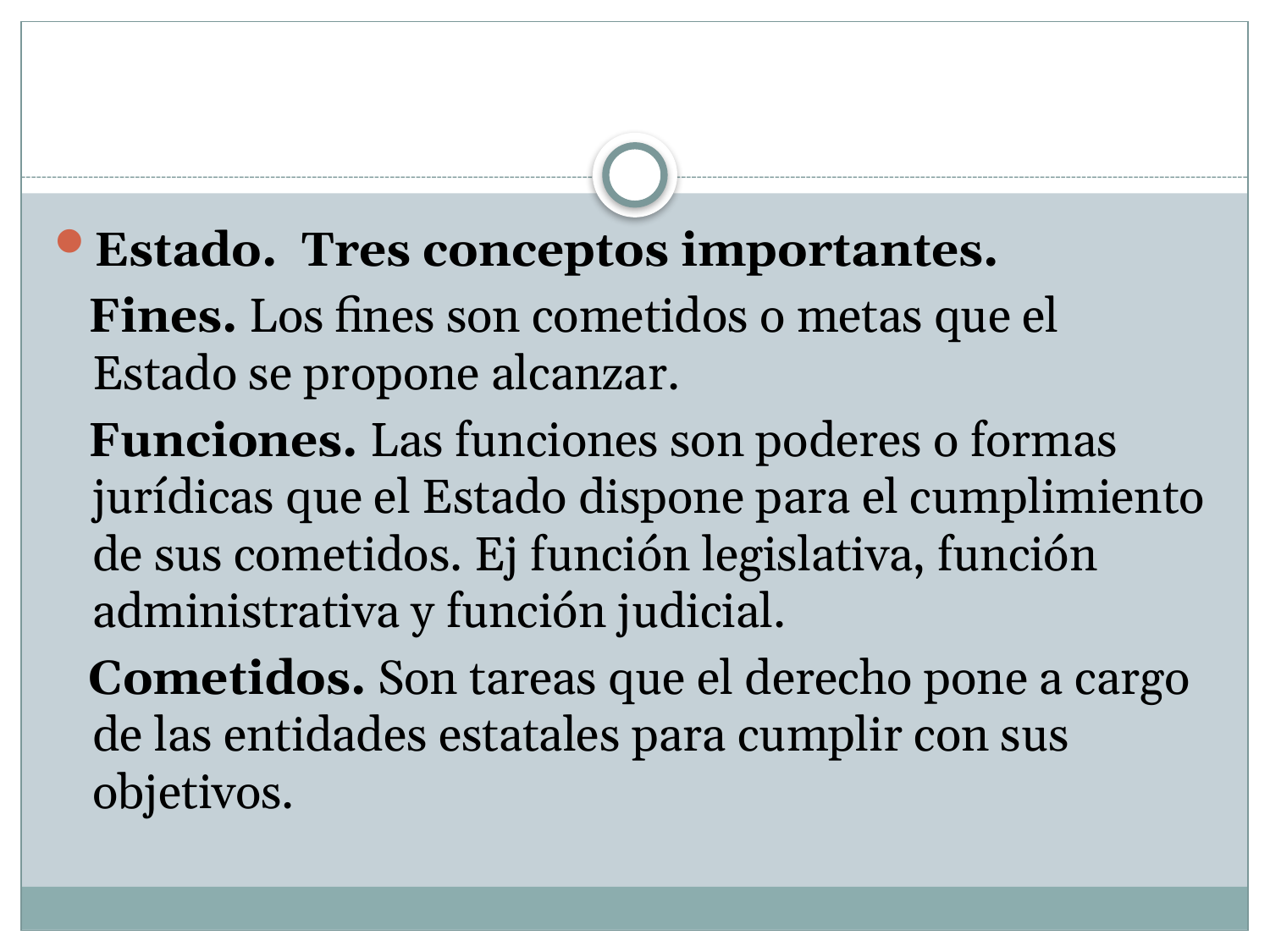

#
Estado.  Tres conceptos importantes.
   Fines. Los fines son cometidos o metas que el Estado se propone alcanzar.
   Funciones. Las funciones son poderes o formas jurídicas que el Estado dispone para el cumplimiento de sus cometidos. Ej función legislativa, función administrativa y función judicial.
   Cometidos. Son tareas que el derecho pone a cargo de las entidades estatales para cumplir con sus objetivos.